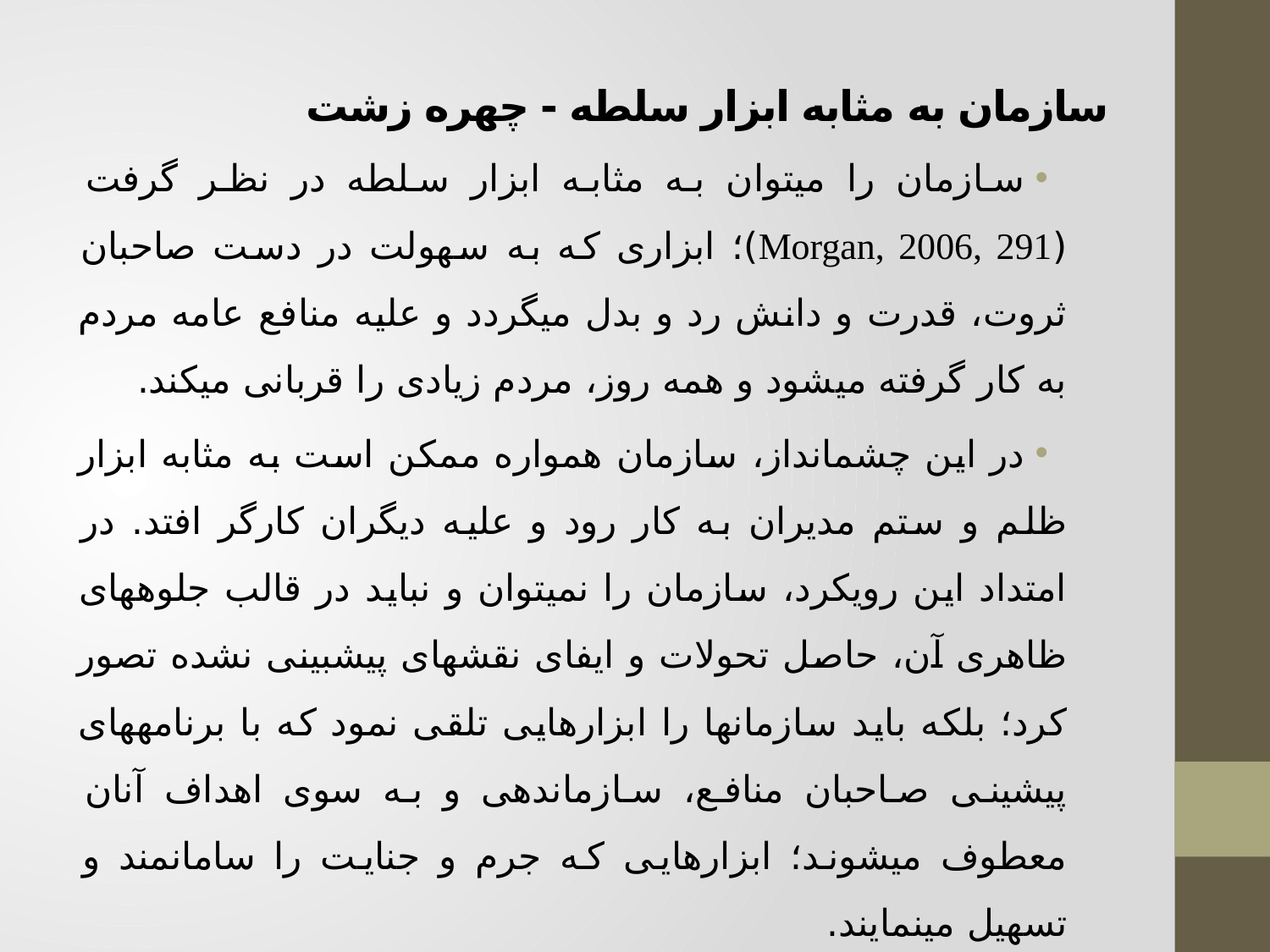

# سازمان به مثابه ابزار سلطه - چهره زشت
سازمان را می­توان به مثابه ابزار سلطه در نظر گرفت (Morgan, 2006, 291)؛ ابزاری که به سهولت در دست صاحبان ثروت، قدرت و دانش رد و بدل می­گردد و علیه منافع عامه مردم به کار گرفته می­شود و همه روز، مردم زیادی را قربانی می­کند.
در این چشم­انداز، سازمان همواره ممکن است به مثابه ابزار ظلم و ستم مدیران به کار رود و علیه دیگران کارگر افتد. در امتداد این رویکرد، سازمان را نمی­توان و نباید در قالب جلوه­های ظاهری آن، حاصل تحولات و ایفای نقش­های پیش­بینی نشده تصور کرد؛ بلکه باید سازمان­ها را ابزارهایی تلقی نمود که با برنامه­های پیشینی صاحبان منافع، سازماندهی و به سوی اهداف آنان معطوف می­شوند؛ ابزارهایی که جرم و جنایت را سامان­مند و تسهیل می­نمایند.